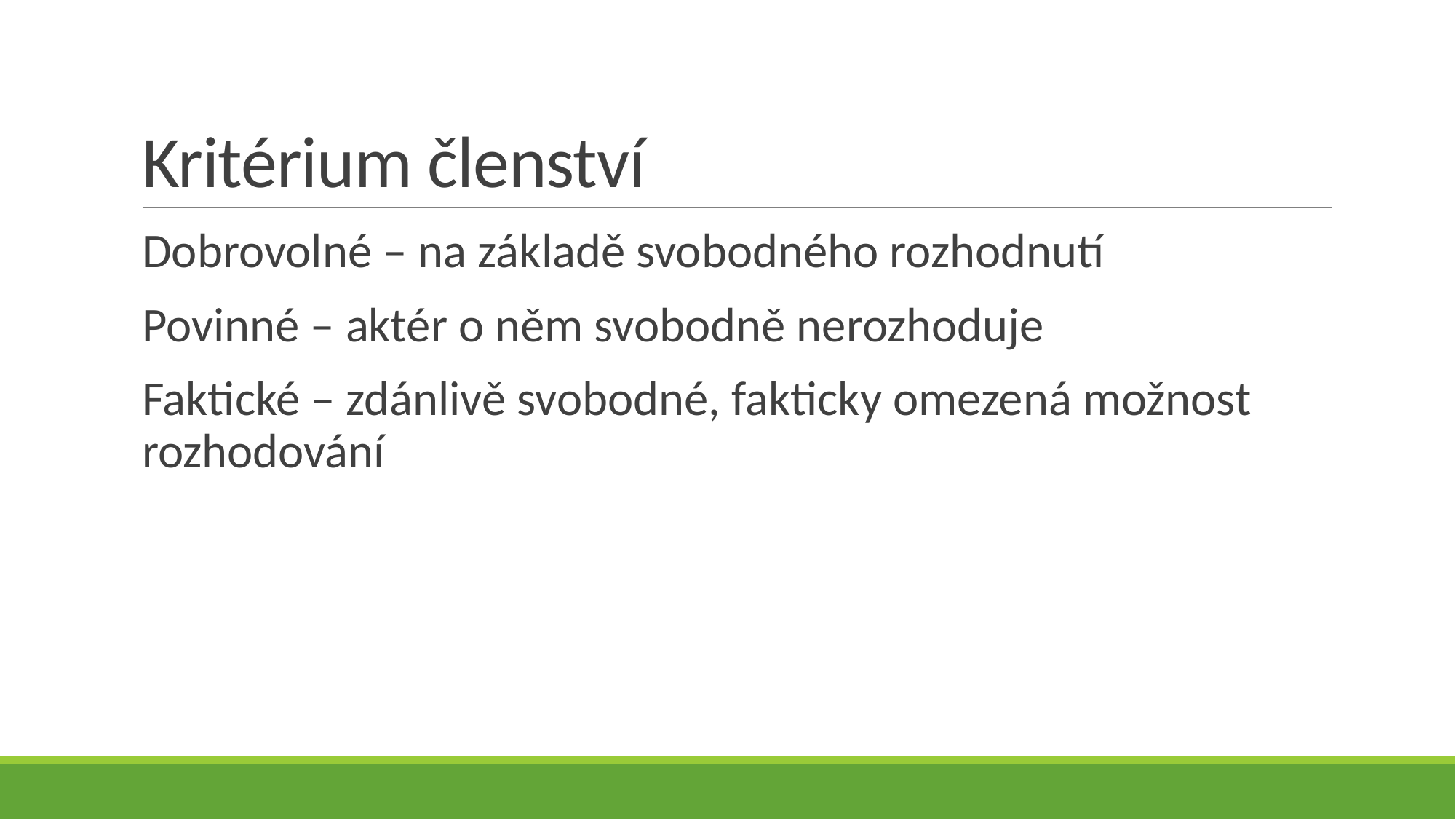

# Kritérium členství
Dobrovolné – na základě svobodného rozhodnutí
Povinné – aktér o něm svobodně nerozhoduje
Faktické – zdánlivě svobodné, fakticky omezená možnost rozhodování